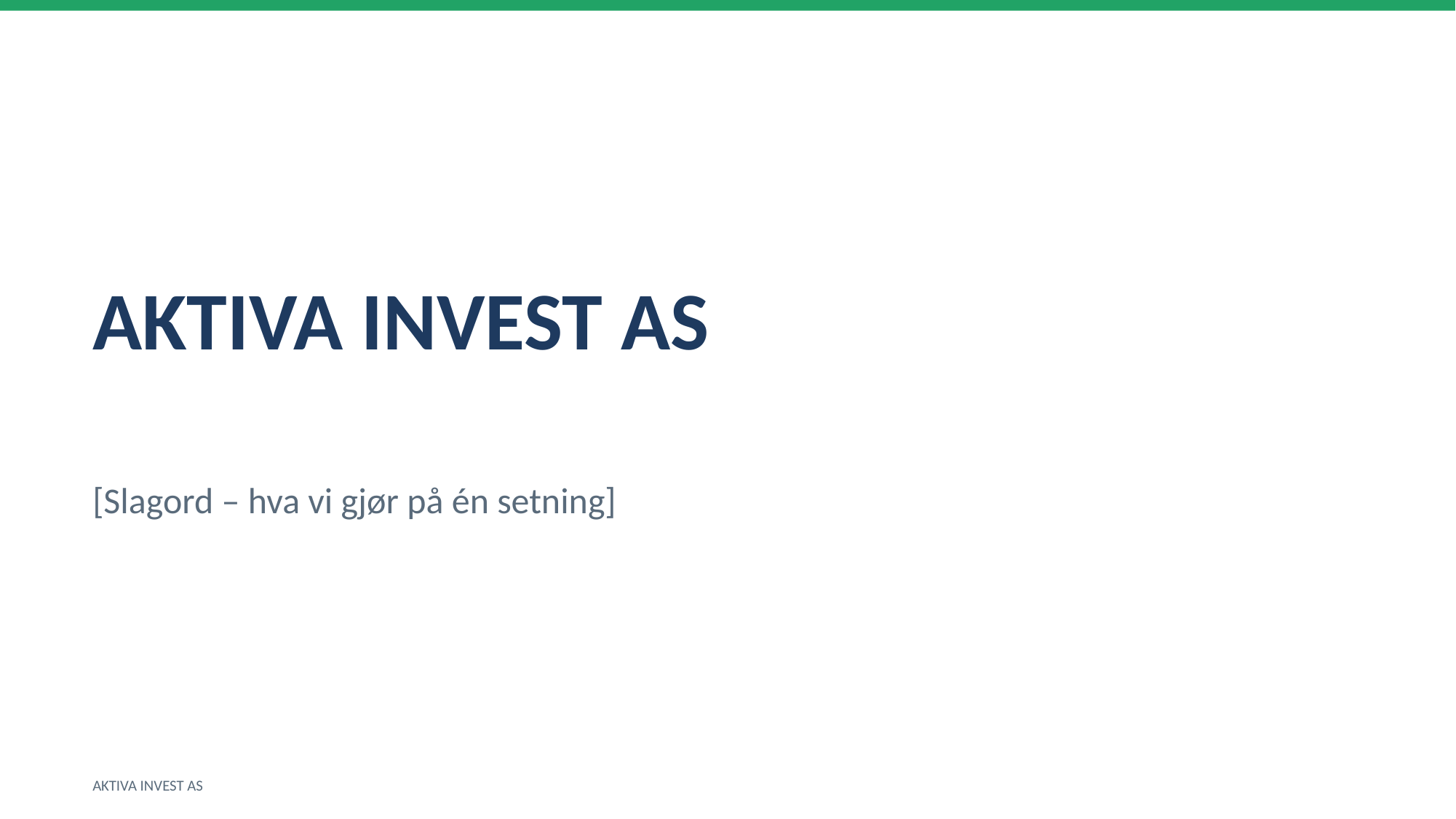

AKTIVA INVEST AS
[Slagord – hva vi gjør på én setning]
AKTIVA INVEST AS